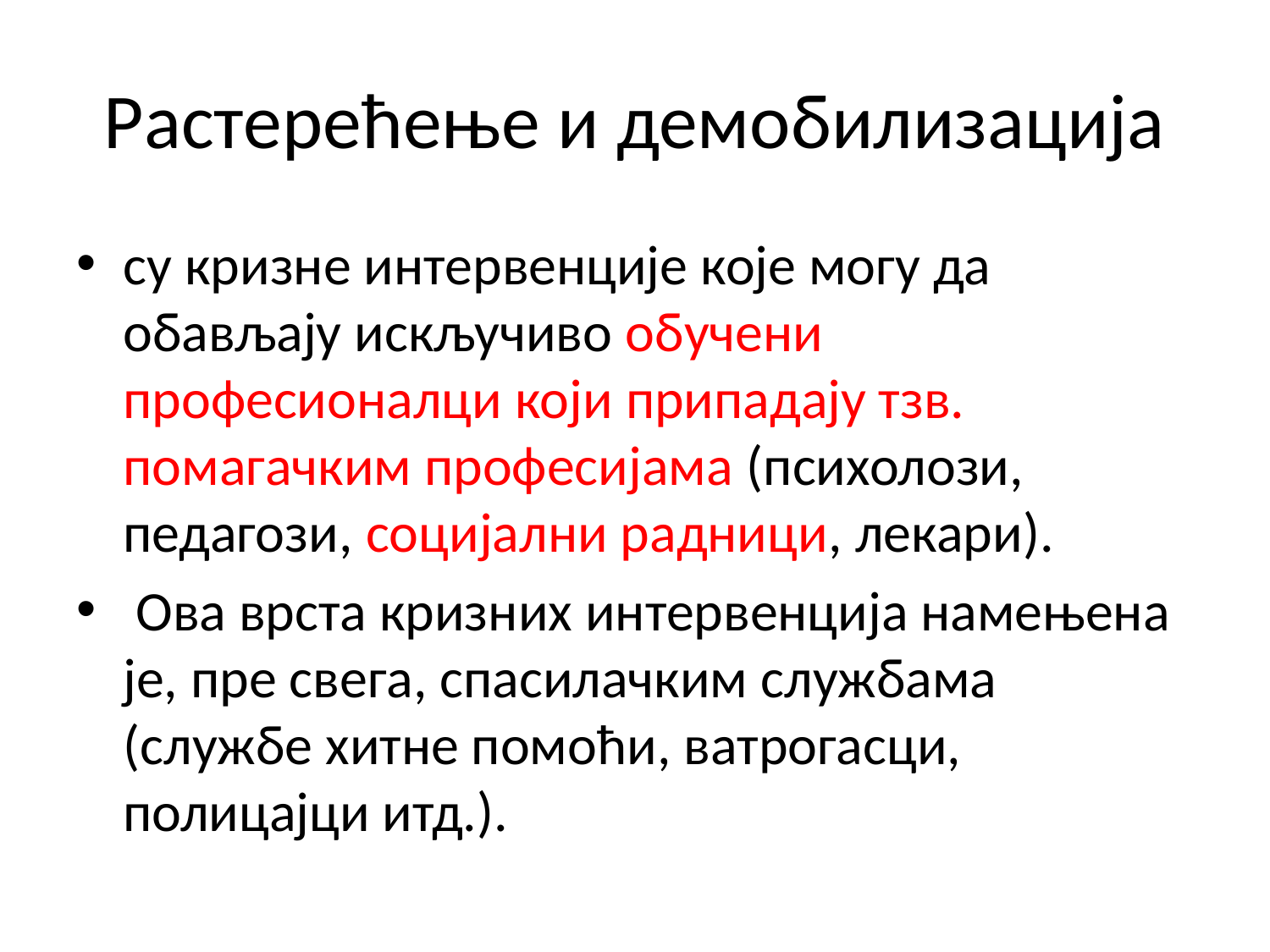

# Растерећење и демобилизација
су кризне интервенције које могу да обављају искључиво обучени професионалци који припадају тзв. помагачким професијама (психолози, педагози, социјални радници, лекари).
 Ова врста кризних интервенција намењена је, пре свега, спасилачким службама (службе хитне помоћи, ватрогасци, полицајци итд.).